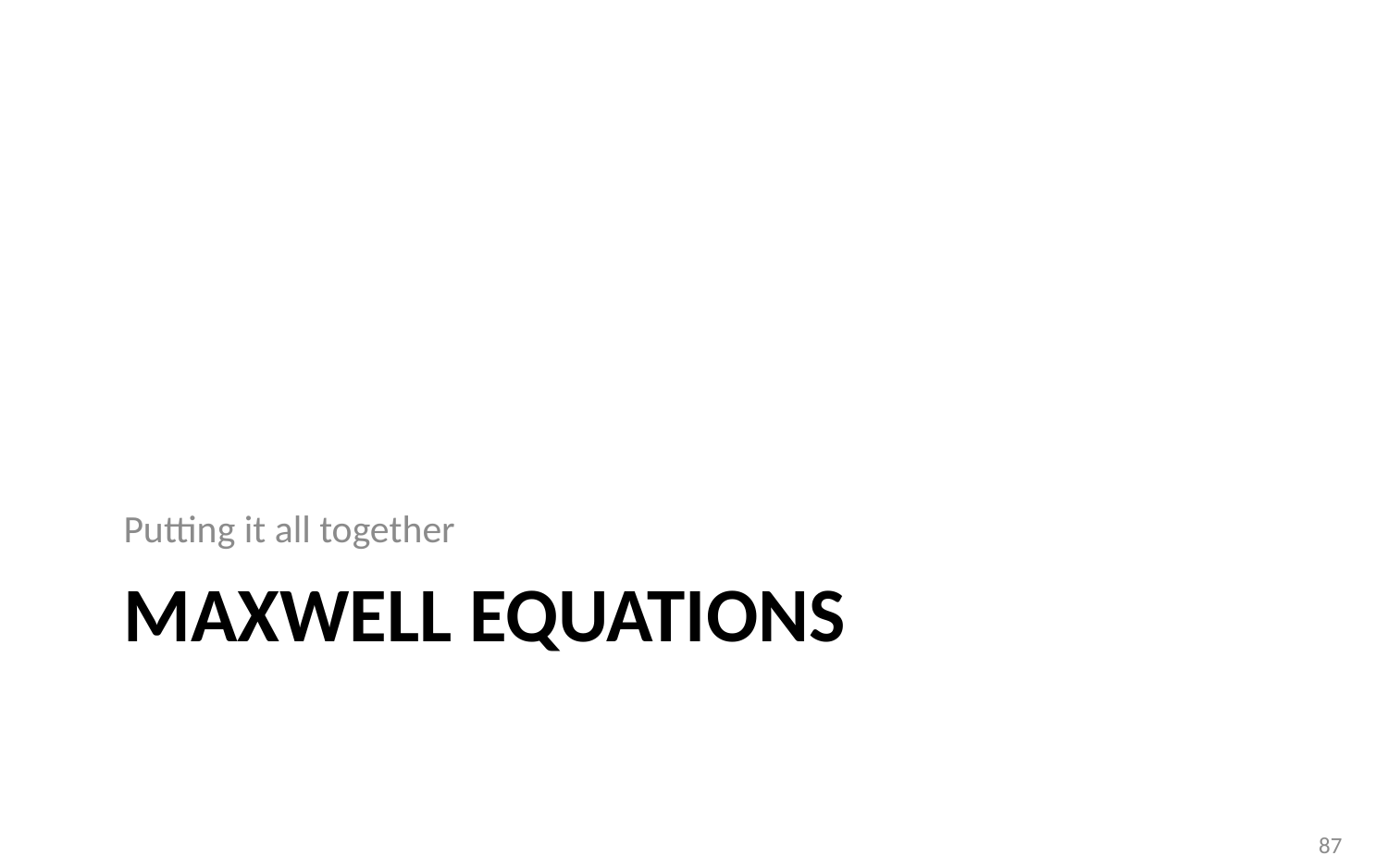

Putting it all together
# Maxwell equations
87